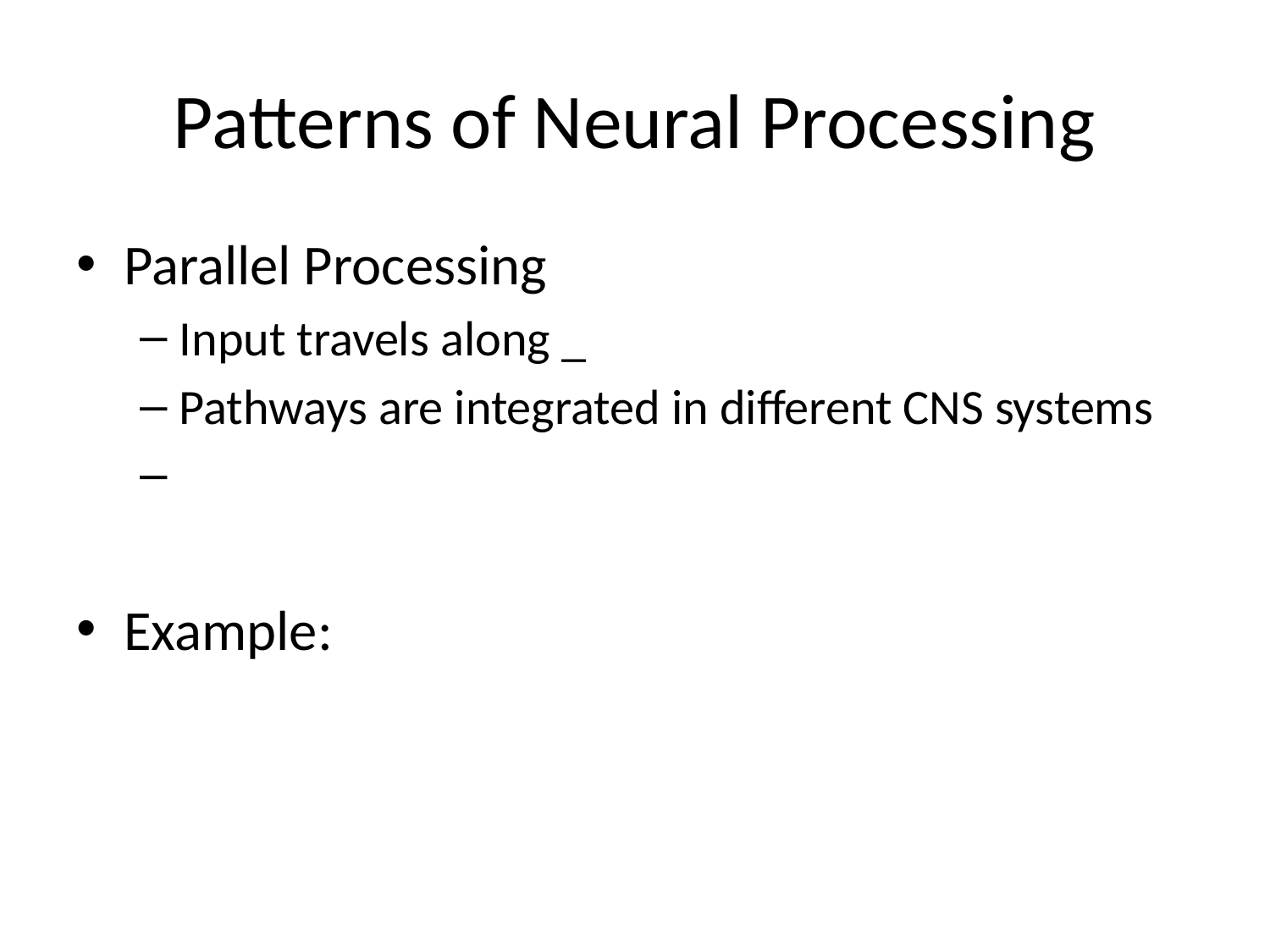

# Patterns of Neural Processing
Parallel Processing
Input travels along _
Pathways are integrated in different CNS systems

Example: